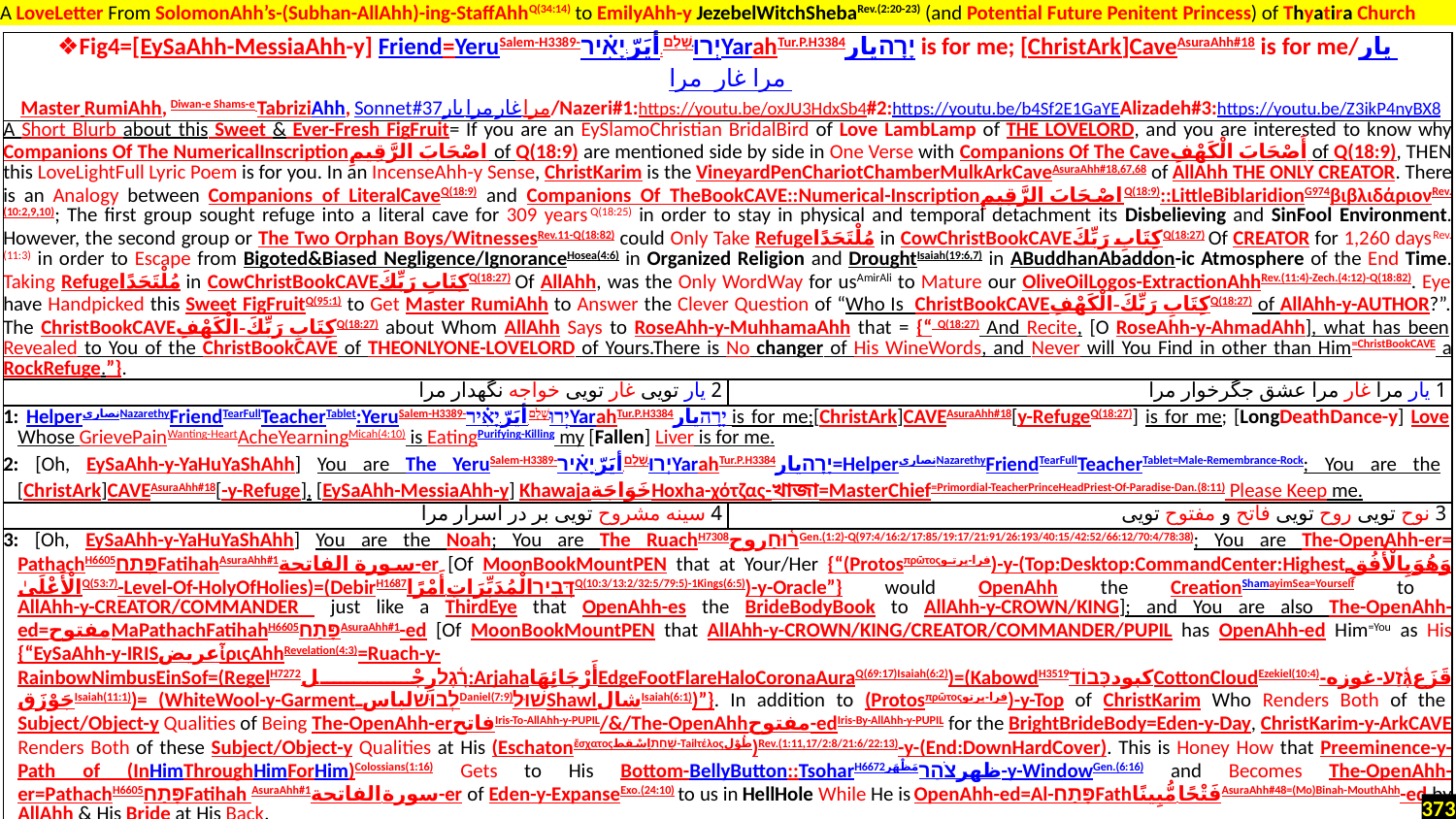

A LoveLetter From SolomonAhh’s-(Subhan-AllAhh)-ing-StaffAhhQ(34:14) to EmilyAhh-y JezebelWitchShebaRev.(2:20-23) (and Potential Future Penitent Princess) of Thyatira Church
| ❖Fig4=[EySaAhh-MessiaAhh-y] Friend=YeruSalem-H3389-יְרוּשָׁלַם.أيَرّ.יָאִ֗ירYarahTur.P.H3384יָרָהیار is for me; [ChristArk]CaveAsuraAhh#18 is for me/یار مرا غار مرا .Master RumiAhh, Diwan-e Shams-e TabriziAhh, Sonnet#37یار مرا غار مرا/Nazeri#1:https://youtu.be/oxJU3HdxSb4#2:https://youtu.be/b4Sf2E1GaYEAlizadeh#3:https://youtu.be/Z3ikP4nyBX8 |  |
| --- | --- |
| A Short Blurb about this Sweet & Ever-Fresh FigFruit= If you are an EySlamoChristian BridalBird of Love LambLamp of The LoveLord, and you are interested to know why Companions Of The NumericalInscriptionاصْحَابَ الرَّقِيمِ of Q(18:9) are mentioned side by side in One Verse with Companions Of The Caveأَصْحَابَ الْكَهْفِ of Q(18:9), THEN this LoveLightFull Lyric Poem is for you. In an IncenseAhh-y Sense, ChristKarim is the VineyardPenChariotChamberMulkArkCaveAsuraAhh#18,67,68 of AllAhh THE ONLY CREATOR. There is an Analogy between Companions of LiteralCaveQ(18:9) and Companions Of TheBookCAVE::Numerical-Inscriptionاصْحَابَ الرَّقِيمِQ(18:9)::LittleBiblaridionG974βιβλιδάριονRev.(10:2,9,10); The first group sought refuge into a literal cave for 309 years Q(18:25) in order to stay in physical and temporal detachment its Disbelieving and SinFool Environment. However, the second group or The Two Orphan Boys/WitnessesRev.11-Q(18:82) could Only Take Refugeمُلْتَحَدًا in CowChristBookCAVEكِتَابِ رَبِّكَQ(18:27) Of CREATOR for 1,260 days Rev.(11:3) in order to Escape from Bigoted&Biased Negligence/IgnoranceHosea(4:6) in Organized Religion and DroughtIsaiah(19:6,7) in ABuddhanAbaddon-ic Atmosphere of the End Time. Taking Refugeمُلْتَحَدًا in CowChristBookCAVEكِتَابِ رَبِّكَQ(18:27) Of AllAhh, was the Only WordWay for usAmirAli to Mature our OliveOilLogos-ExtractionAhhRev.(11:4)-Zech.(4:12)-Q(18:82). Eye have Handpicked this Sweet FigFruitQ(95:1) to Get Master RumiAhh to Answer the Clever Question of “Who Is ChristBookCAVEكِتَابِ رَبِّكَ-الْكَهْفِQ(18:27) of AllAhh-y-AUTHOR?”. The ChristBookCAVEكِتَابِ رَبِّكَ-الْكَهْفِQ(18:27) about Whom AllAhh Says to RoseAhh-y-MuhhamaAhh that = {“ Q(18:27) And Recite, [O RoseAhh-y-AhmadAhh], what has been Revealed to You of the ChristBookCAVE of TheOnlyOne-LoveLord of Yours.There is No changer of His WineWords, and Never will You Find in other than Him=ChristBookCAVE a RockRefuge.”}. |  |
| 2 یار تویی غار تویی خواجه نگهدار مرا | 1 یار مرا غار مرا عشق جگرخوار مرا |
| 1: HelperنصاریNazarethyFriendTearFullTeacherTablet:YeruSalem-H3389-יְרוּשָׁלַם.أيَرّ.יָאִ֗ירYarahTur.P.H3384יָרָהیار is for me;[ChristArk]CAVEAsuraAhh#18[y-RefugeQ(18:27)] is for me; [LongDeathDance-y] Love Whose GrievePainWanting-HeartAcheYearningMicah(4:10) is EatingPurifying-Killing my [Fallen] Liver is for me. 2: [Oh, EySaAhh-y-YaHuYaShAhh] You are The YeruSalem-H3389-יְרוּשָׁלַם.أيَرّ.יָאִ֗ירYarahTur.P.H3384יָרָהیار=HelperنصاریNazarethyFriendTearFullTeacherTablet=Male-Remembrance-Rock; You are the [ChristArk]CAVEAsuraAhh#18[-y-Refuge], [EySaAhh-MessiaAhh-y] KhawajaخَوَاجَةHoxha-χότζας-খাজা=MasterChief=Primordial-TeacherPrinceHeadPriest-Of-Paradise-Dan.(8:11) Please Keep me. |  |
| 4 سینه مشروح تویی بر در اسرار مرا | 3 نوح تویی روح تویی فاتح و مفتوح تویی |
| 3: [Oh, EySaAhh-y-YaHuYaShAhh] You are the Noah; You are The RuachH7308ר֫וּחַروحGen.(1:2)-Q(97:4/16:2/17:85/19:17/21:91/26:193/40:15/42:52/66:12/70:4/78:38); You are The-OpenAhh-er= PathachH6605פָּתַחFatihahAsuraAhh#1سورة الفاتحة-er [Of MoonBookMountPEN that at Your/Her {“(Protosπρῶτοςفرا-پرتو)-y-(Top:Desktop:CommandCenter:Highestوَهُوَ بِالْأُفُقِ الْأَعْلَىٰQ(53:7)-Level-Of-HolyOfHolies)=(DebirH1687דְּבִירالْمُدَبِّرَاتِ أَمْرًاQ(10:3/13:2/32:5/79:5)-1Kings(6:5))-y-Oracle”} would OpenAhh the CreationShamayimSea=Yourself to AllAhh-y-CREATOR/COMMANDER just like a ThirdEye that OpenAhh-es the BrideBodyBook to AllAhh-y-CROWN/KING]; and You are also The-OpenAhh-ed=مفتوحMaPathachFatihahH6605פָּתַחAsuraAhh#1-ed [Of MoonBookMountPEN that AllAhh-y-CROWN/KING/CREATOR/COMMANDER/PUPIL has OpenAhh-ed Him=You as His {“EySaAhh-y-IRISعریضἶριςAhhRevelation(4:3)=Ruach-y-RainbowNimbusEinSof=(RegelH7272רָ֫גֶלرِجْل:ArjahaأَرْجَائِهَاEdgeFootFlareHaloCoronaAuraQ(69:17)Isaiah(6:2))=(KabowdH3519کبودכָּבוֹדCottonCloudEzekiel(10:4)قَزَعגֶּ֫זַע-غوزه-جَوْزَقIsaiah(11:1))= (WhiteWool-y-GarmentלְבוּשׁلباسDaniel(7:9)שׁוּלShawlشالIsaiah(6:1))”}. In addition to (Protosπρῶτοςفرا-پرتو)-y-Top of ChristKarim Who Renders Both of the Subject/Object-y Qualities of Being The-OpenAhh-erفاتحIris-To-AllAhh-y-PUPIL/&/The-OpenAhhمفتوح-edIris-By-AllAhh-y-PUPIL for the BrightBrideBody=Eden-y-Day, ChristKarim-y-ArkCAVE Renders Both of these Subject/Object-y Qualities at His (Eschatonἔσχατοςשָׁחַתاِسْقط-Tailτέλοςطُوْل)Rev.(1:11,17/2:8/21:6/22:13)-y-(End:DownHardCover). This is Honey How that Preeminence-y-Path of (InHimThroughHimForHim)Colossians(1:16) Gets to His Bottom-BellyButton::TsoharH6672ظهرצֹהַרمَظْهَر-y-WindowGen.(6:16) and Becomes The-OpenAhh-er=PathachH6605פָּתַחFatihah AsuraAhh#1سورة الفاتحة-er of Eden-y-ExpanseExo.(24:10) to us in HellHole While He is OpenAhh-ed=Al-פָּתַחFathفَتْحًا مُّبِينًاAsuraAhh#48=(Mo)Binah-MouthAhh-ed by AllAhh & His Bride at His Back. 4: You are ZionצִיּוֹןΣιώνQ(95:2)Sinaiسِينِينסִינַי-y-SeenAhhسینهExo.(3:2)-John(13:23)=BurnAhh-ingBreast Who is OpenAhhمشروح-edQ(94:1) & I am [Knocking] at the Door of [SambaraSafe of Soular]Secrets. |  |
373